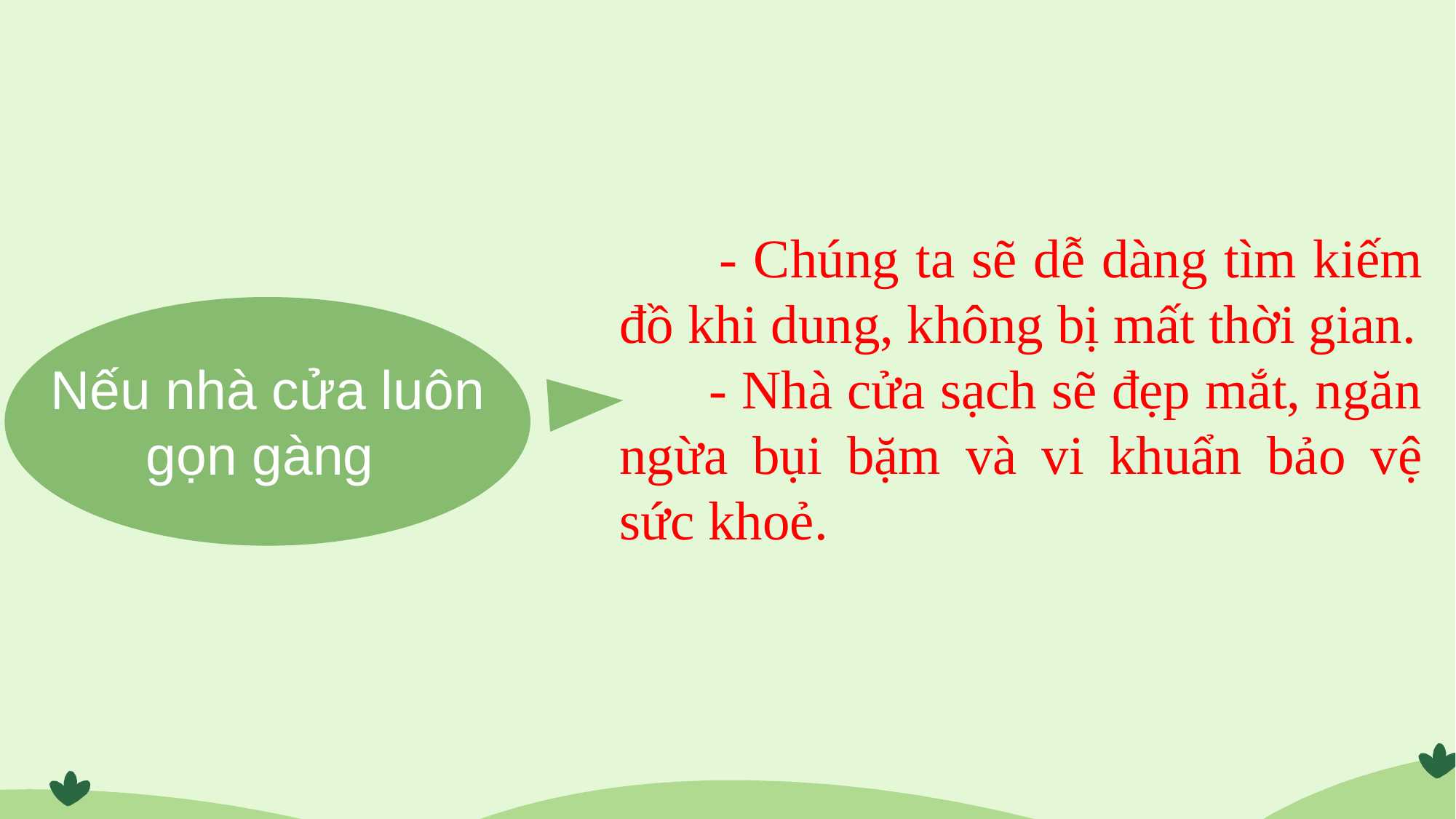

- Chúng ta sẽ dễ dàng tìm kiếm đồ khi dung, không bị mất thời gian.
      - Nhà cửa sạch sẽ đẹp mắt, ngăn ngừa bụi bặm và vi khuẩn bảo vệ sức khoẻ.

Nếu nhà cửa luôn gọn gàng